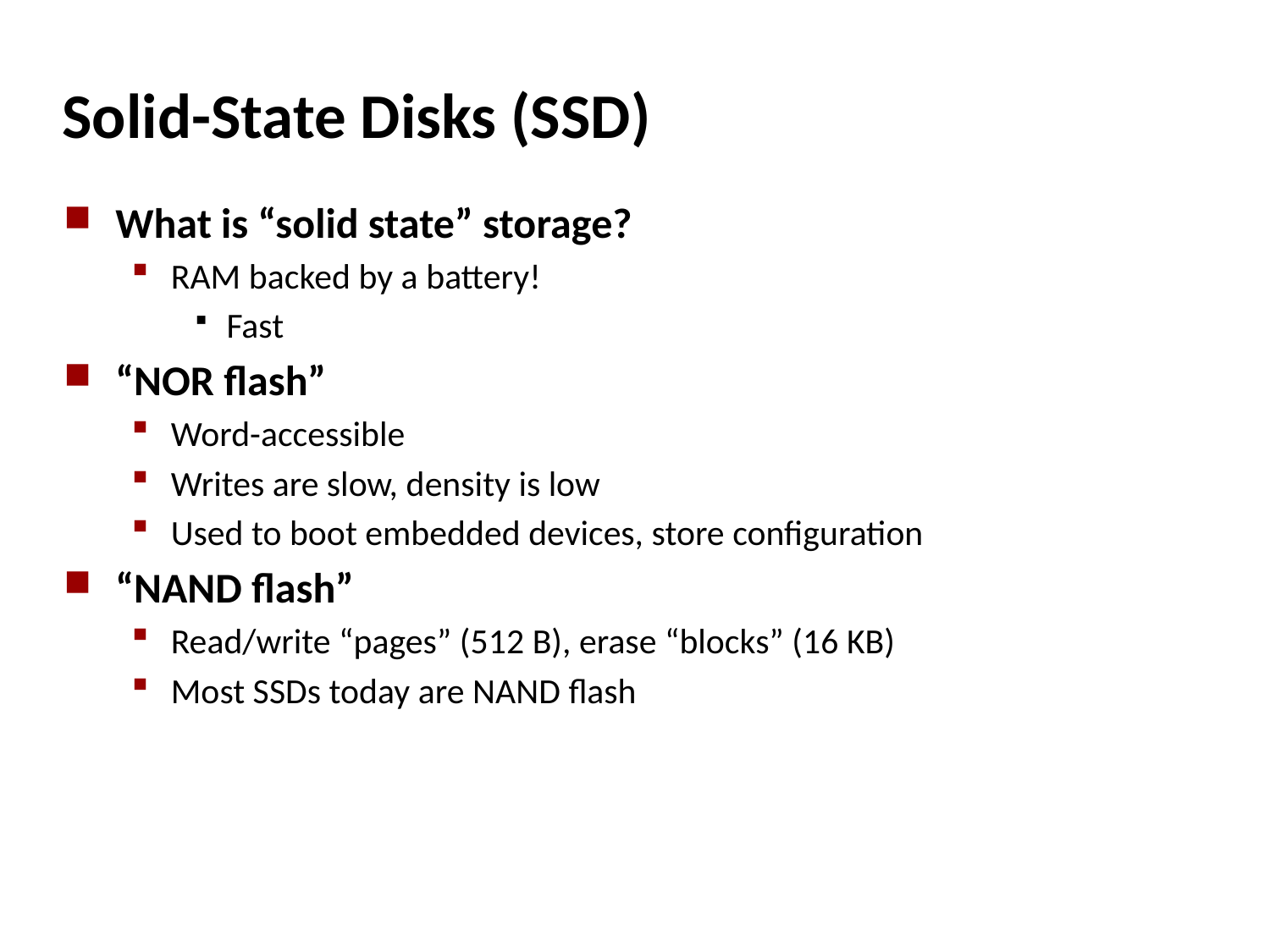

# Solid-State Disks (SSD)
What is “solid state” storage?
RAM backed by a battery!
Fast
“NOR flash”
Word-accessible
Writes are slow, density is low
Used to boot embedded devices, store configuration
“NAND flash”
Read/write “pages” (512 B), erase “blocks” (16 KB)
Most SSDs today are NAND flash